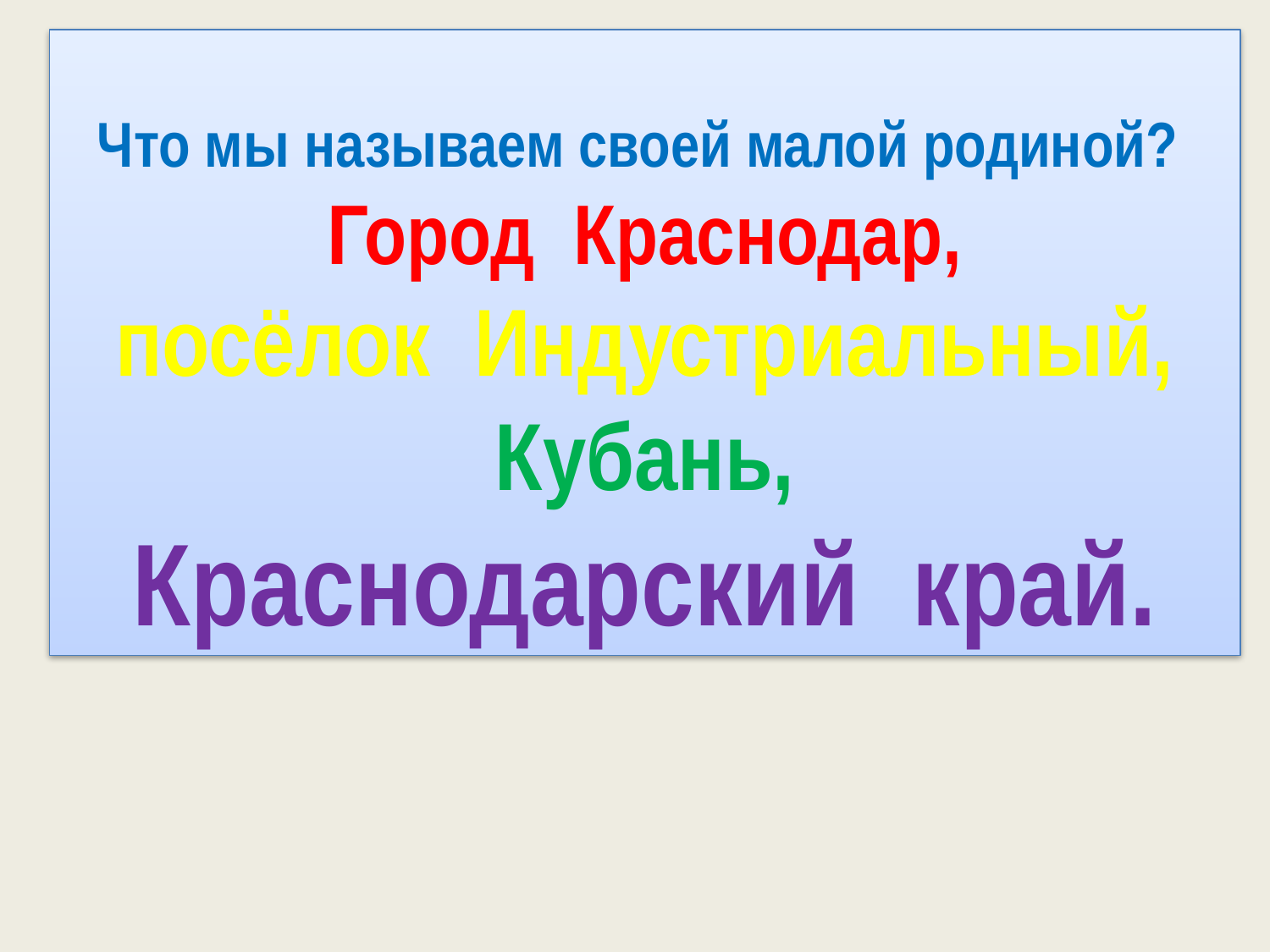

Что мы называем своей малой родиной?  Город  Краснодар,
посёлок  Индустриальный,
Кубань,
Краснодарский  край.